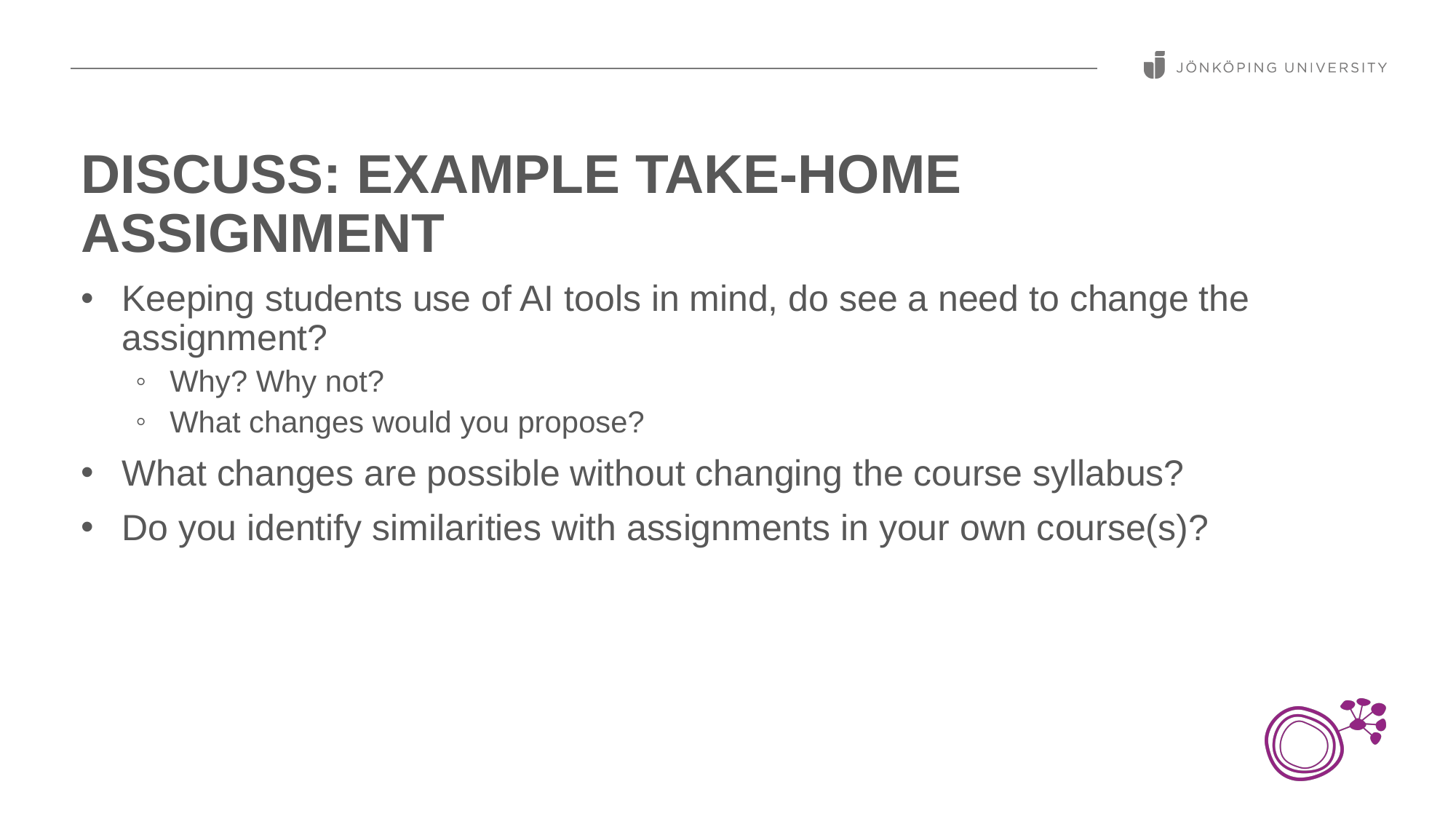

# Discuss: Example take-home assignment
Keeping students use of AI tools in mind, do see a need to change the assignment?
Why? Why not?
What changes would you propose?
What changes are possible without changing the course syllabus?
Do you identify similarities with assignments in your own course(s)?